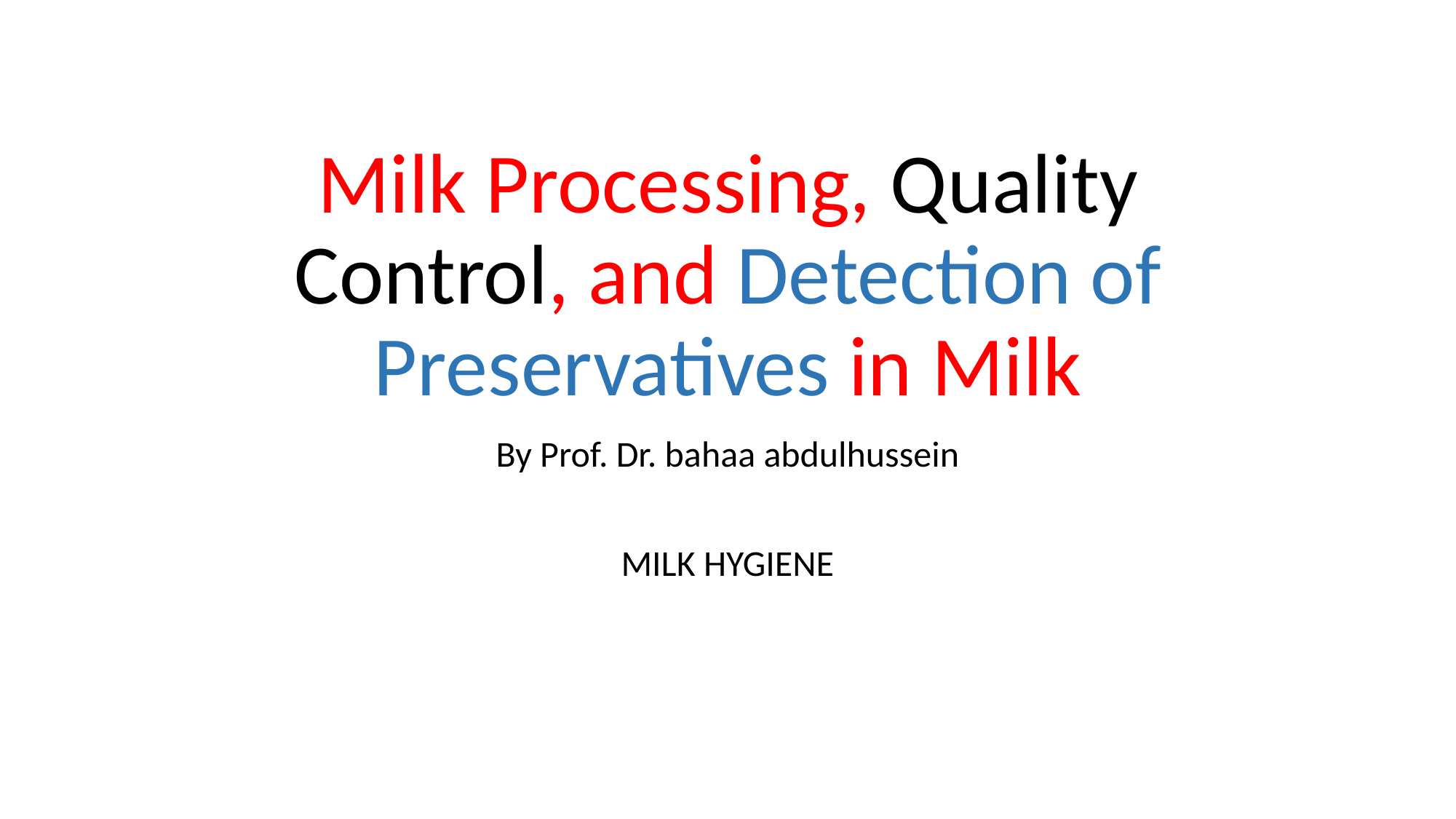

# Milk Processing, Quality Control, and Detection of Preservatives in Milk
By Prof. Dr. bahaa abdulhussein

MILK HYGIENE